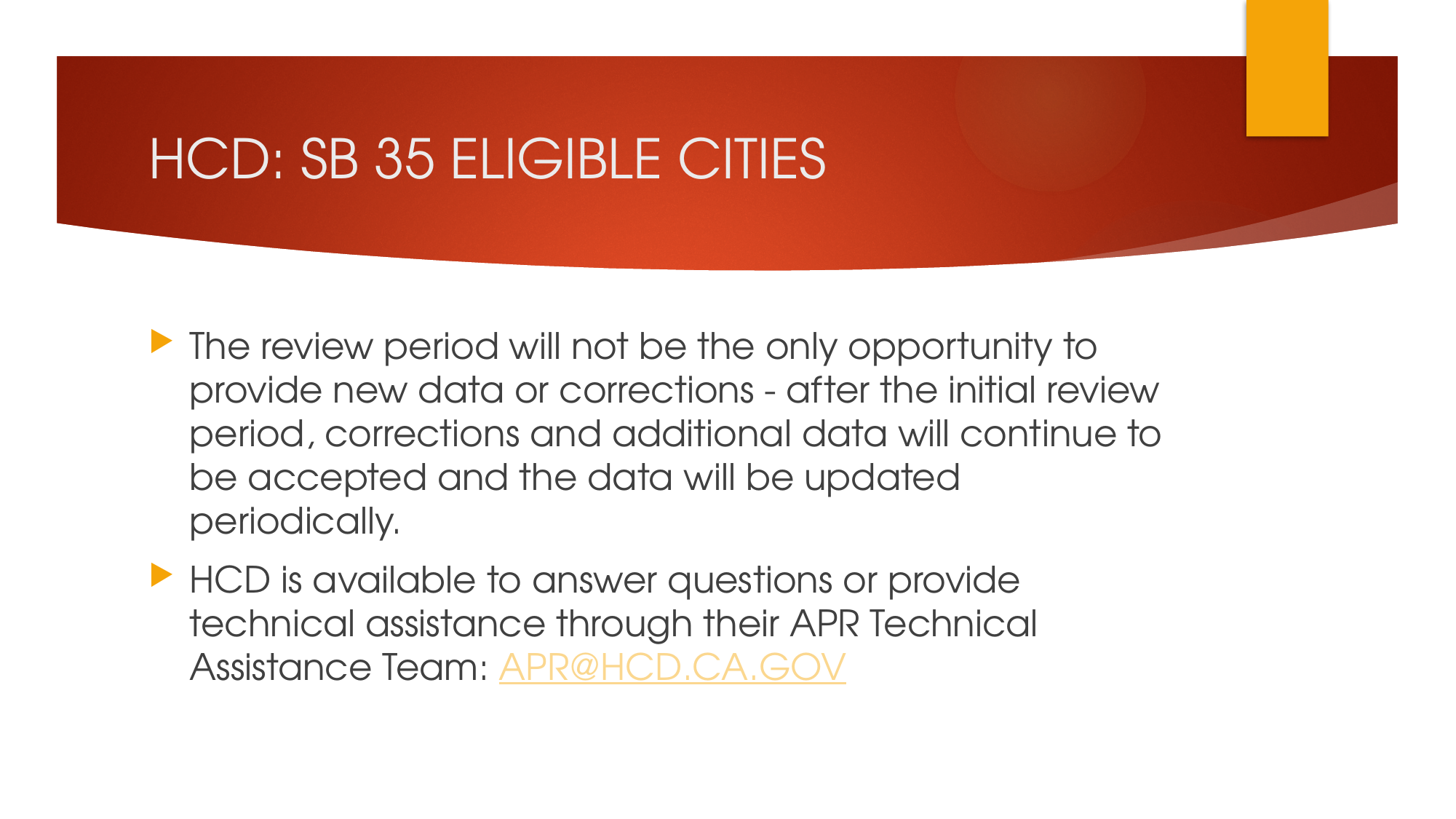

# HCD: SB 35 ELIGIBLE CITIES
The review period will not be the only opportunity to provide new data or corrections - after the initial review period, corrections and additional data will continue to be accepted and the data will be updated periodically.
HCD is available to answer questions or provide technical assistance through their APR Technical Assistance Team: APR@HCD.CA.GOV